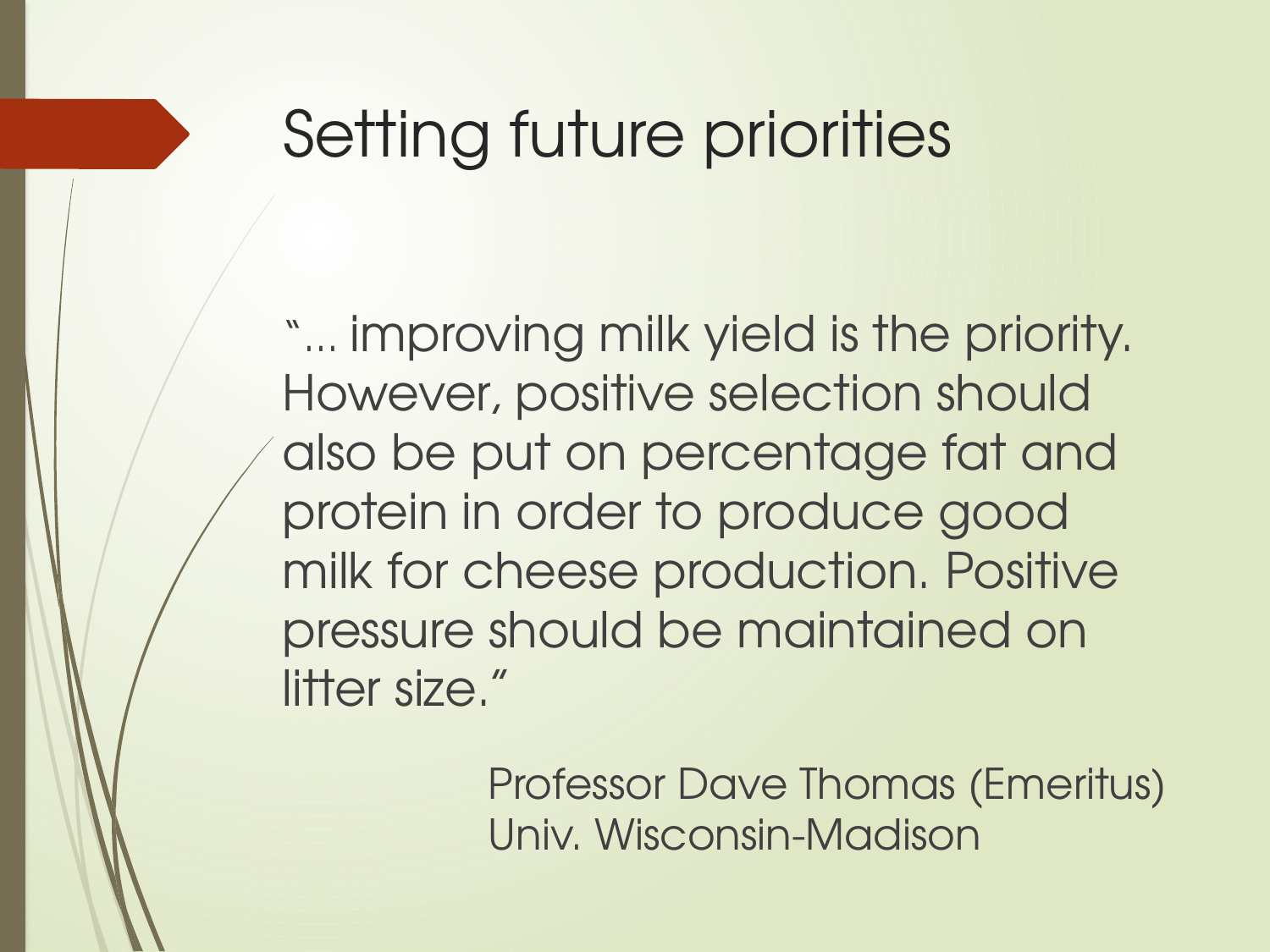

# Setting future priorities
“... improving milk yield is the priority. However, positive selection should also be put on percentage fat and protein in order to produce good milk for cheese production. Positive pressure should be maintained on litter size.”
Professor Dave Thomas (Emeritus)
Univ. Wisconsin-Madison